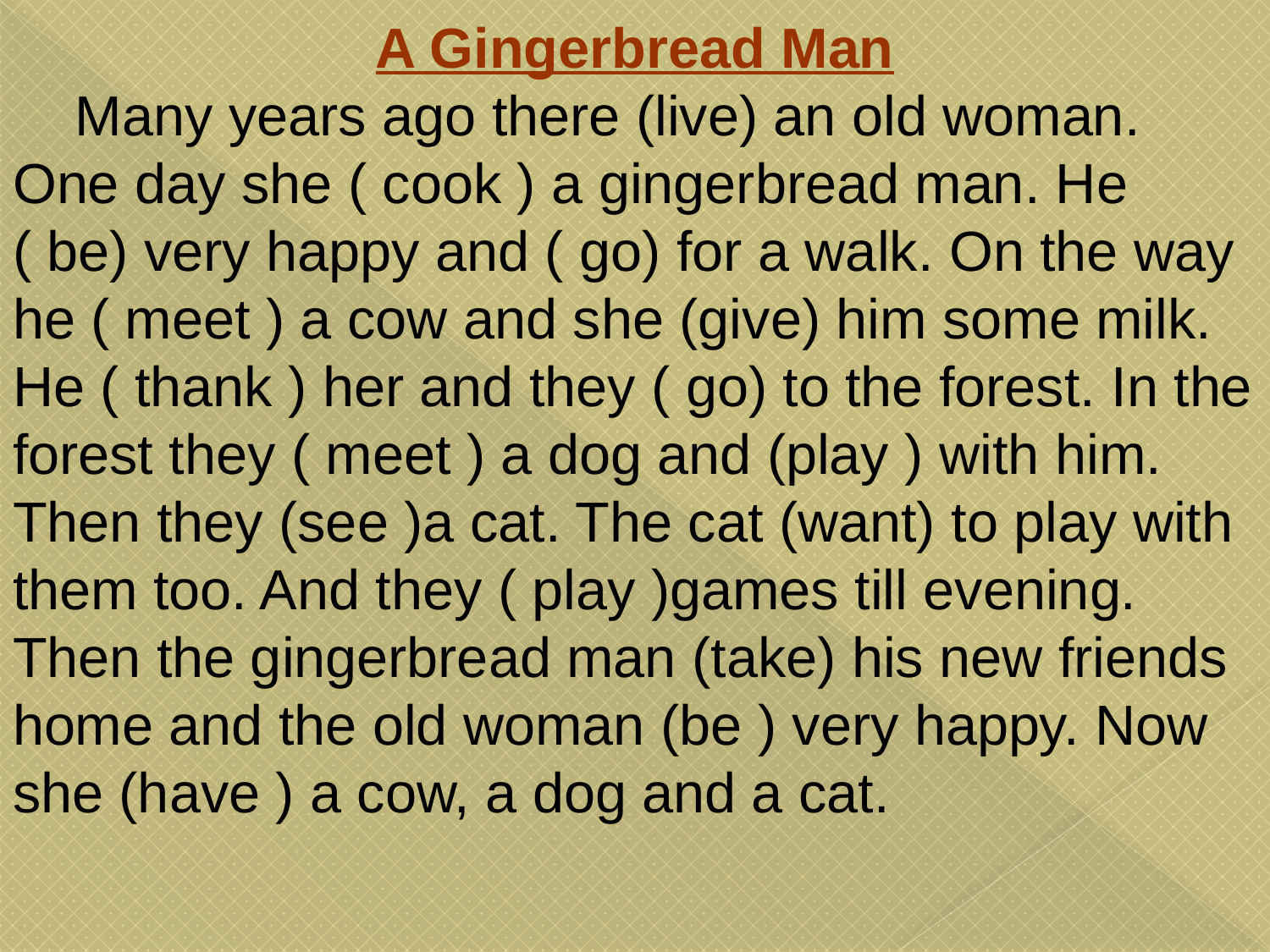

A Gingerbread Man
    Many years ago there (live) an old woman. One day she ( cook ) a gingerbread man. He ( be) very happy and ( go) for a walk. On the way he ( meet ) a cow and she (give) him some milk. He ( thank ) her and they ( go) to the forest. In the forest they ( meet ) a dog and (play ) with him. Then they (see )a cat. The cat (want) to play with them too. And they ( play )games till evening. Then the gingerbread man (take) his new friends home and the old woman (be ) very happy. Now she (have ) a cow, a dog and a cat.